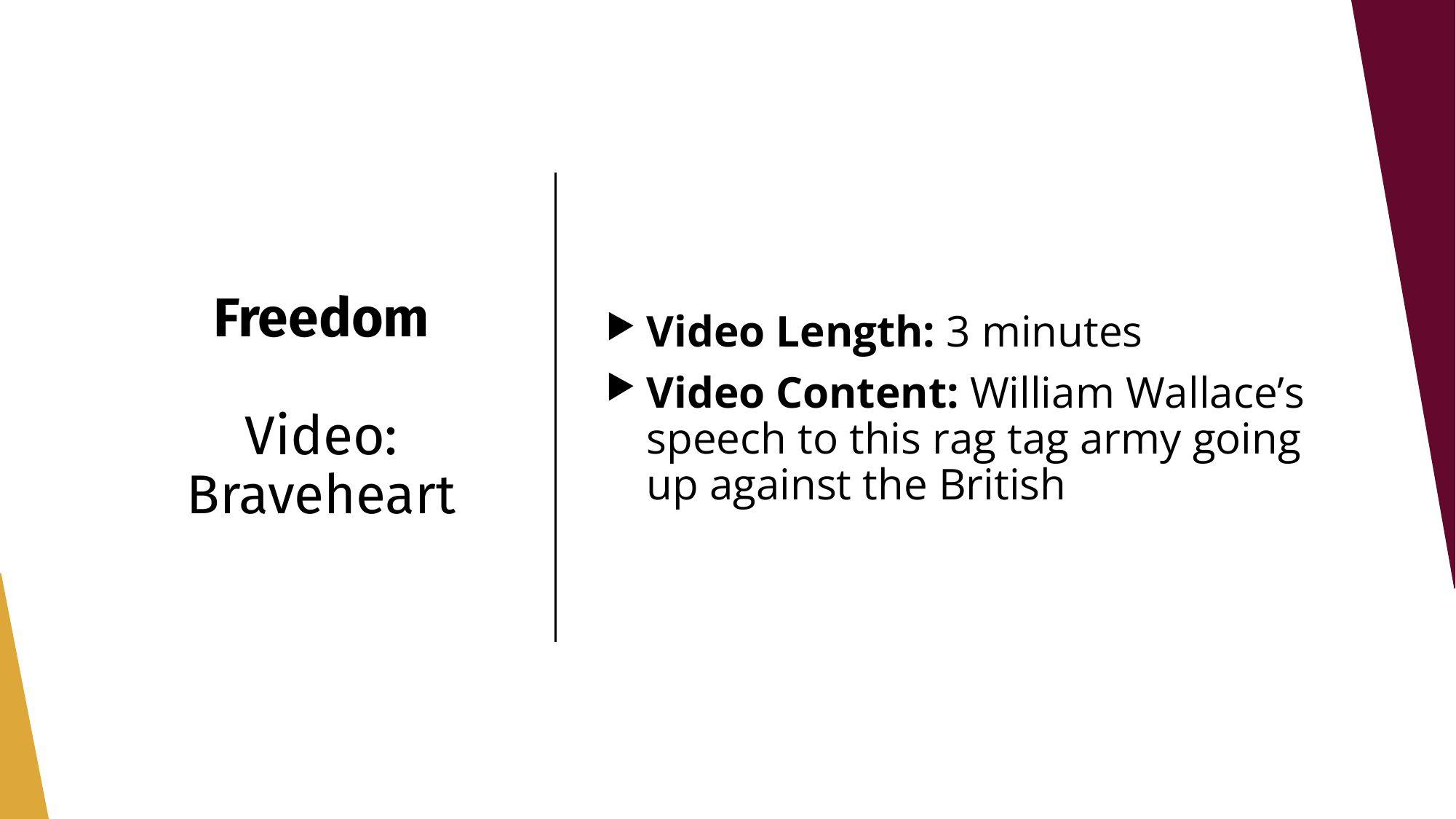

Video Length: 3 minutes
Video Content: William Wallace’s speech to this rag tag army going up against the British
# Freedom Video: Braveheart